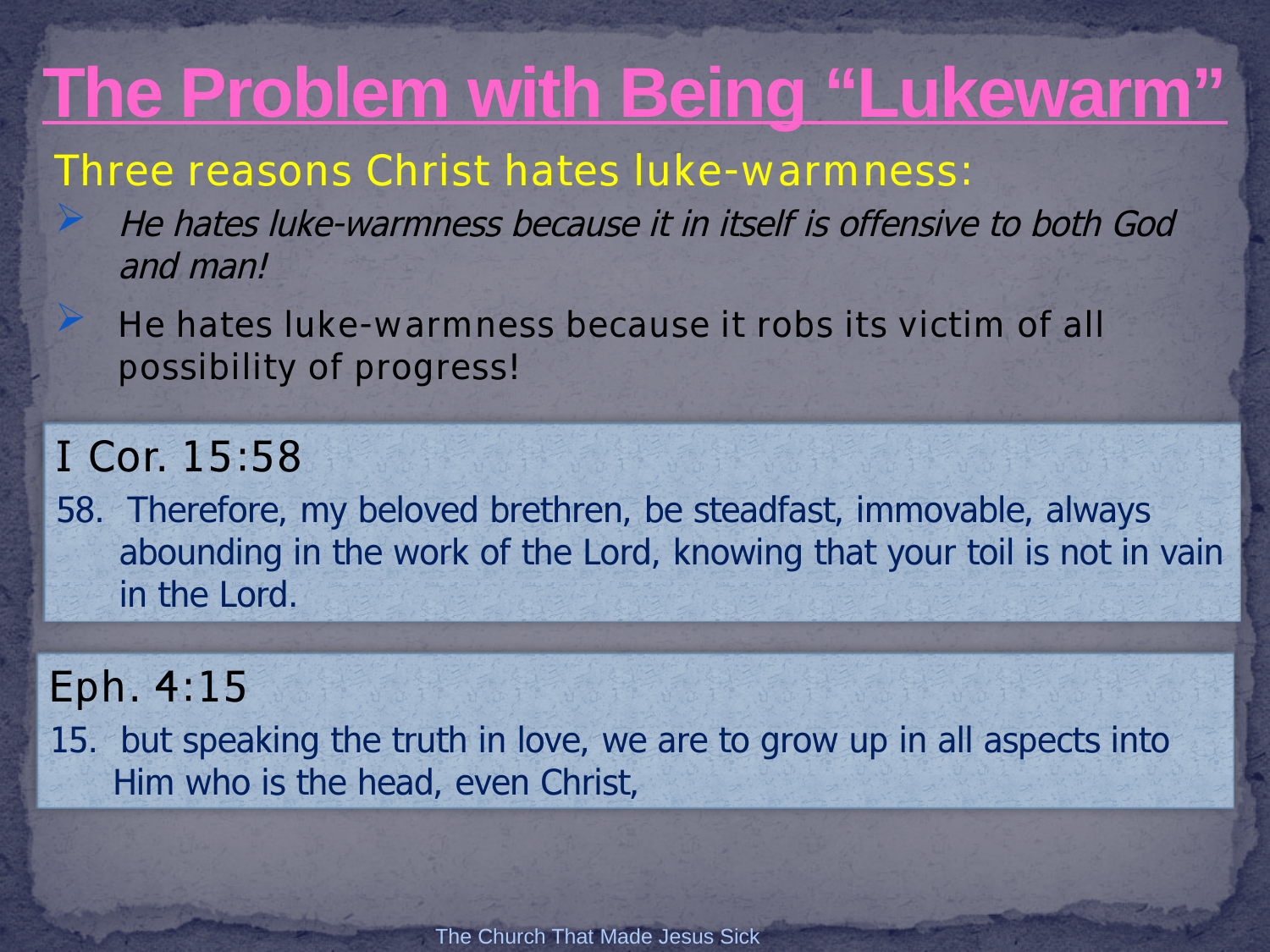

# The Problem with Being “Lukewarm”
Three reasons Christ hates luke-warmness:
He hates luke-warmness because it in itself is offensive to both God and man!
He hates luke-warmness because it robs its victim of all possibility of progress!
I Cor. 15:58
58.  Therefore, my beloved brethren, be steadfast, immovable, always abounding in the work of the Lord, knowing that your toil is not in vain in the Lord.
Eph. 4:15
15.  but speaking the truth in love, we are to grow up in all aspects into Him who is the head, even Christ,
The Church That Made Jesus Sick